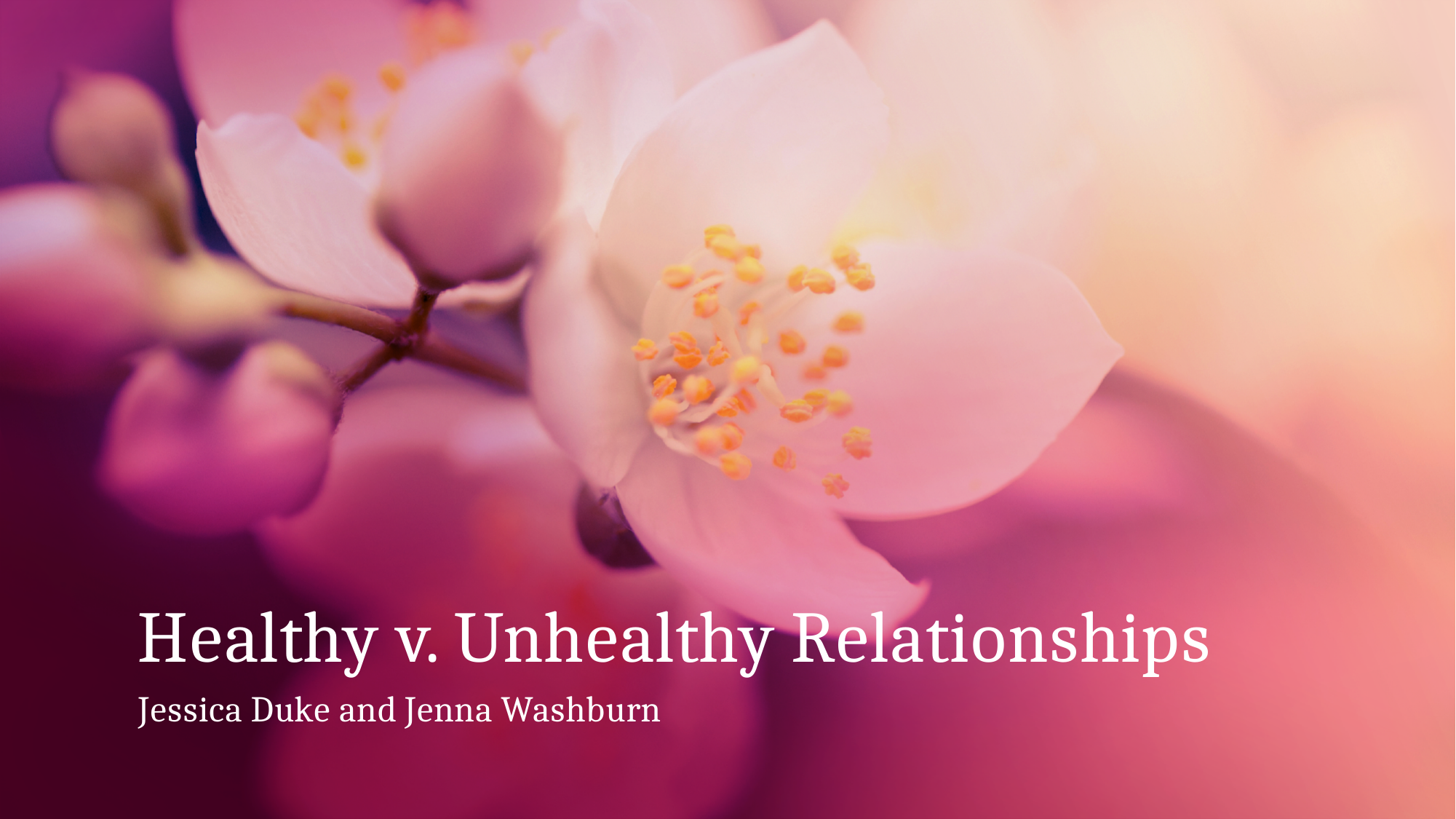

# Healthy v. Unhealthy Relationships
Jessica Duke and Jenna Washburn